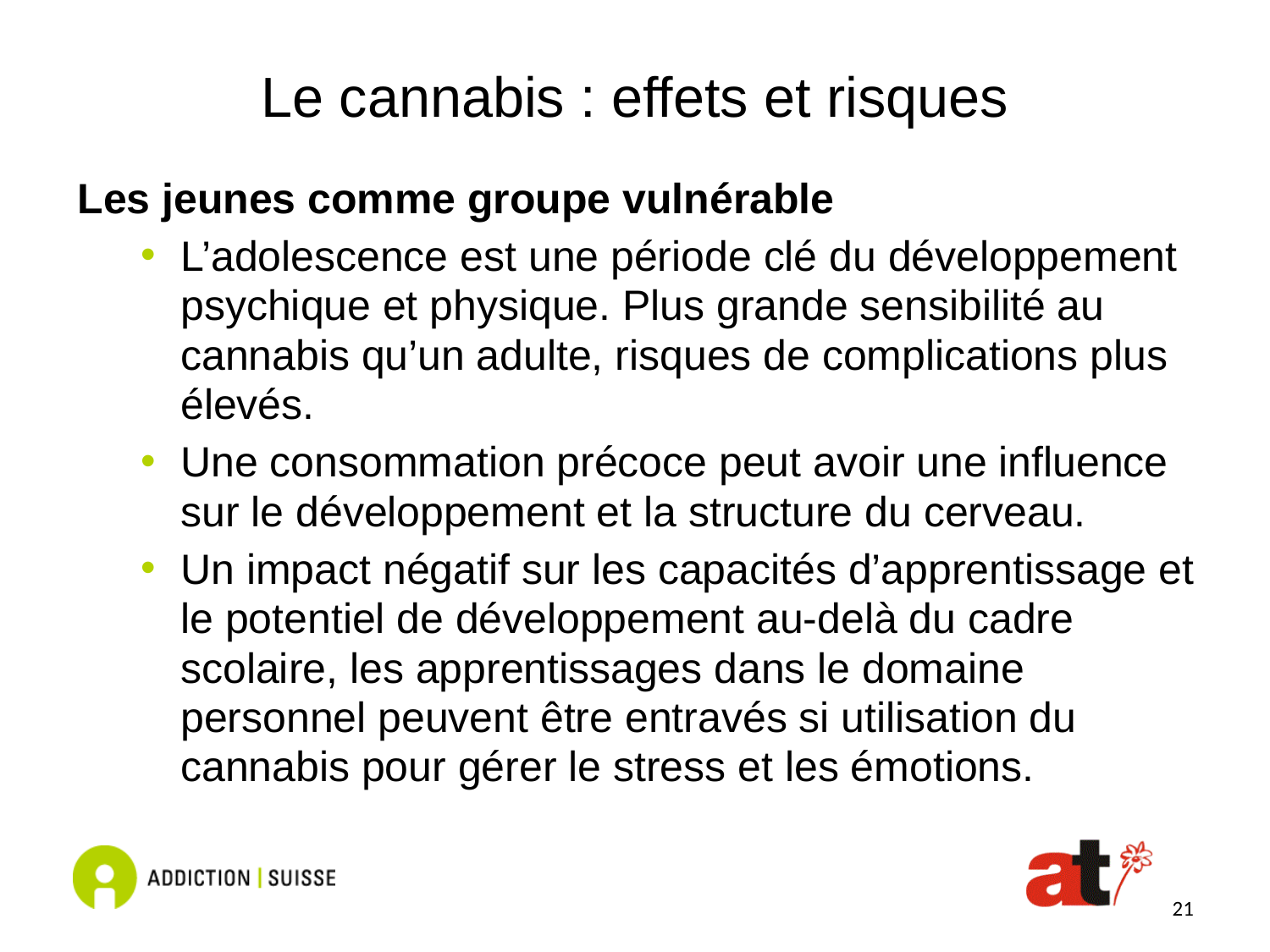

# Le cannabis : effets et risques
Les jeunes comme groupe vulnérable
L’adolescence est une période clé du développement psychique et physique. Plus grande sensibilité au cannabis qu’un adulte, risques de complications plus élevés.
Une consommation précoce peut avoir une influence sur le développement et la structure du cerveau.
Un impact négatif sur les capacités d’apprentissage et le potentiel de développement au-delà du cadre scolaire, les apprentissages dans le domaine personnel peuvent être entravés si utilisation du cannabis pour gérer le stress et les émotions.

21